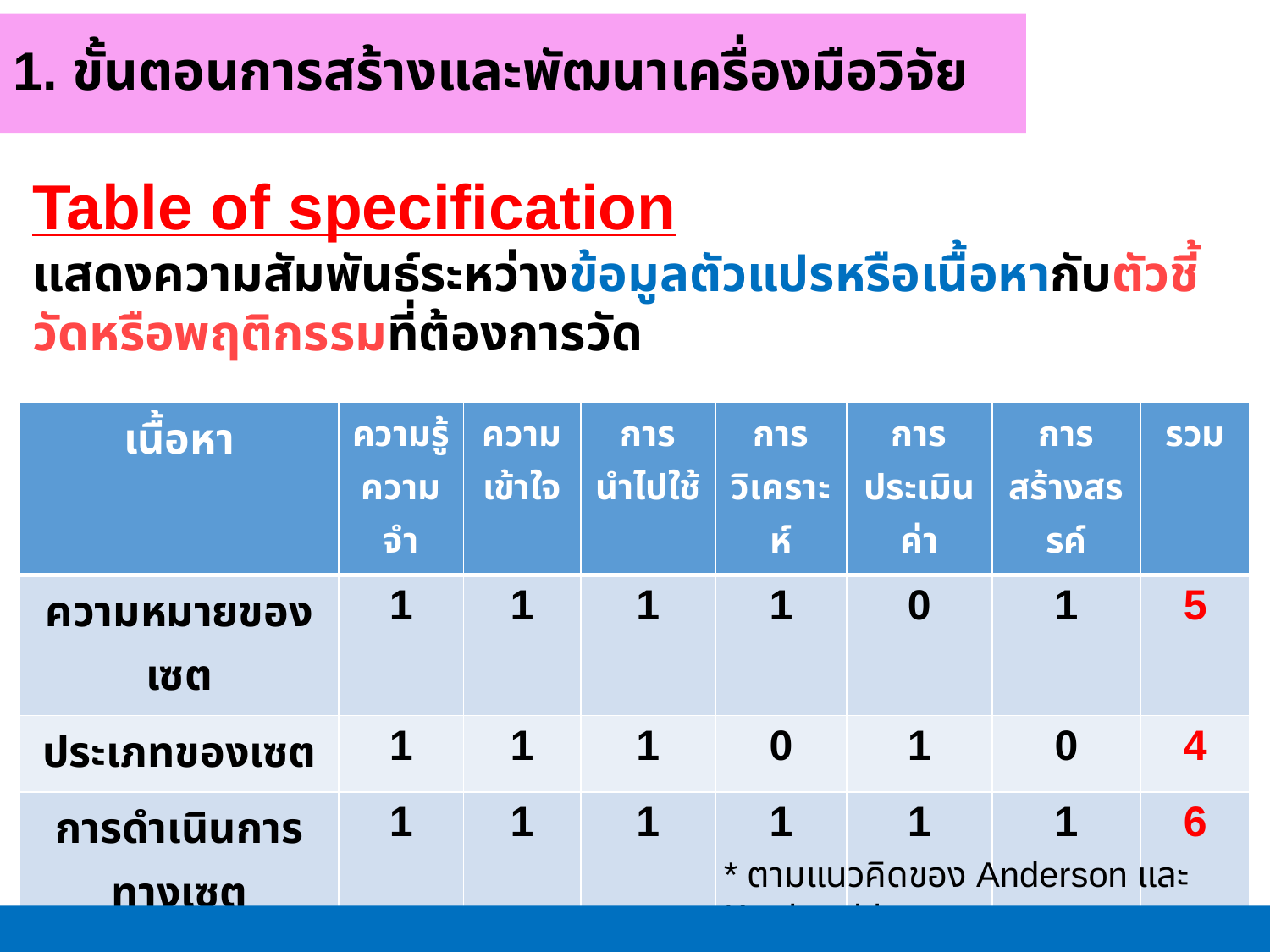

1. ขั้นตอนการสร้างและพัฒนาเครื่องมือวิจัย
Table of specification
แสดงความสัมพันธ์ระหว่างข้อมูลตัวแปรหรือเนื้อหากับตัวชี้วัดหรือพฤติกรรมที่ต้องการวัด
| เนื้อหา | ความรู้ความจำ | ความ เข้าใจ | การ นำไปใช้ | การ วิเคราะห์ | การ ประเมินค่า | การสร้างสรรค์ | รวม |
| --- | --- | --- | --- | --- | --- | --- | --- |
| ความหมายของเซต | 1 | 1 | 1 | 1 | 0 | 1 | 5 |
| ประเภทของเซต | 1 | 1 | 1 | 0 | 1 | 0 | 4 |
| การดำเนินการทางเซต | 1 | 1 | 1 | 1 | 1 | 1 | 6 |
| รวม | 3 | 3 | 3 | 2 | 2 | 2 | 15 |
* ตามแนวคิดของ Anderson และ Krathwohl